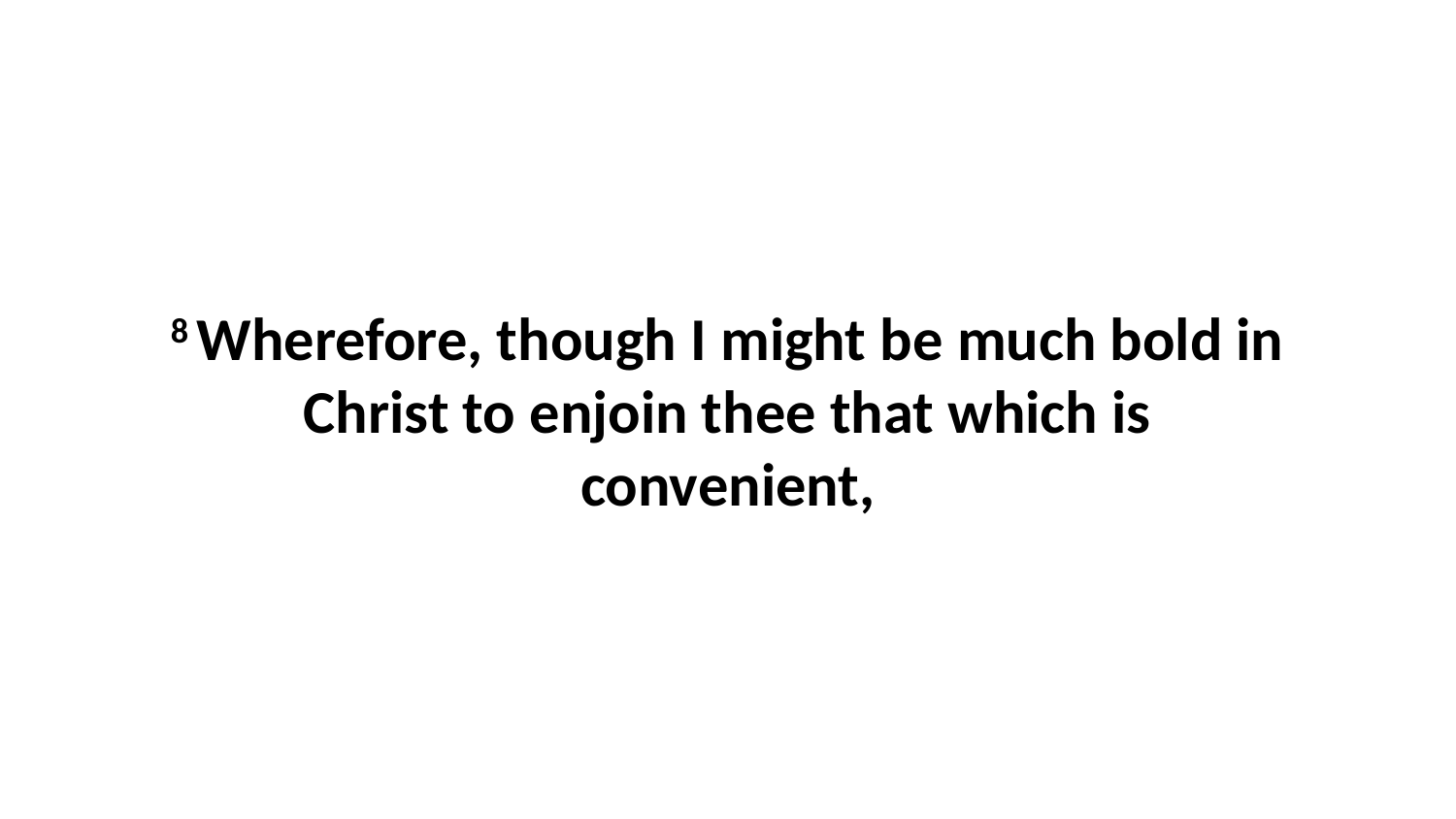

8 Wherefore, though I might be much bold in Christ to enjoin thee that which is convenient,